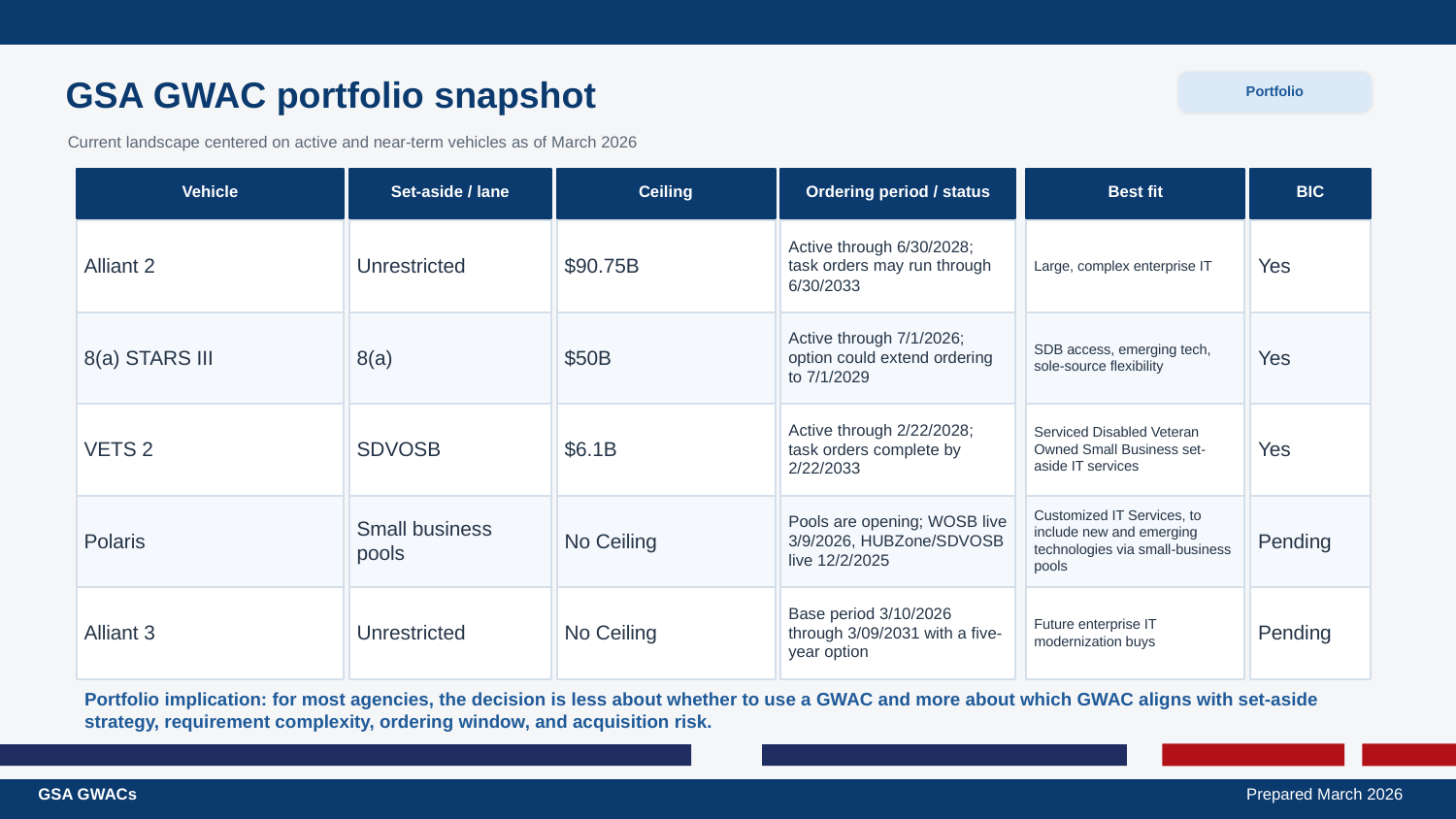

GSA GWAC portfolio snapshot

Portfolio
Current landscape centered on active and near-term vehicles as of March 2026

Vehicle
Set-aside / lane
Ceiling
Ordering period / status
Best fit
BIC

Alliant 2
Unrestricted
$90.75B
Active through 6/30/2028; task orders may run through 6/30/2033
Large, complex enterprise IT
Yes

8(a) STARS III
8(a)
$50B
Active through 7/1/2026; option could extend ordering to 7/1/2029
SDB access, emerging tech, sole-source flexibility
Yes

VETS 2
SDVOSB
$6.1B
Active through 2/22/2028; task orders complete by 2/22/2033
Serviced Disabled Veteran Owned Small Business set-aside IT services
Yes

Polaris
Small business pools
No Ceiling
Pools are opening; WOSB live 3/9/2026, HUBZone/SDVOSB live 12/2/2025
Customized IT Services, to include new and emerging technologies via small-business pools
Pending

Alliant 3
Unrestricted
No Ceiling
Base period 3/10/2026 through 3/09/2031 with a five-year option
Future enterprise IT modernization buys
Pending
Portfolio implication: for most agencies, the decision is less about whether to use a GWAC and more about which GWAC aligns with set-aside strategy, requirement complexity, ordering window, and acquisition risk.